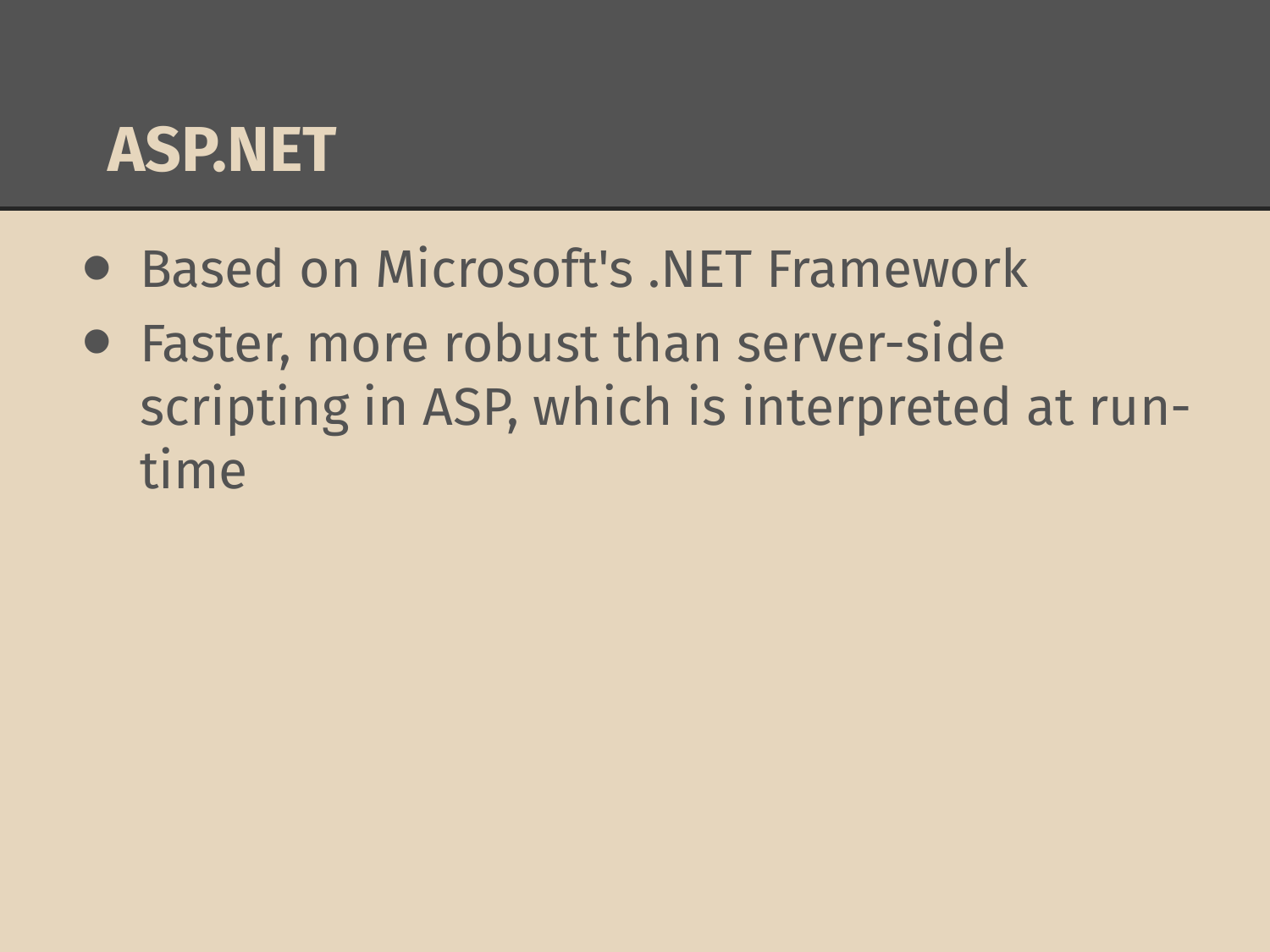

# ASP.NET
Based on Microsoft's .NET Framework
Faster, more robust than server-side scripting in ASP, which is interpreted at run-time